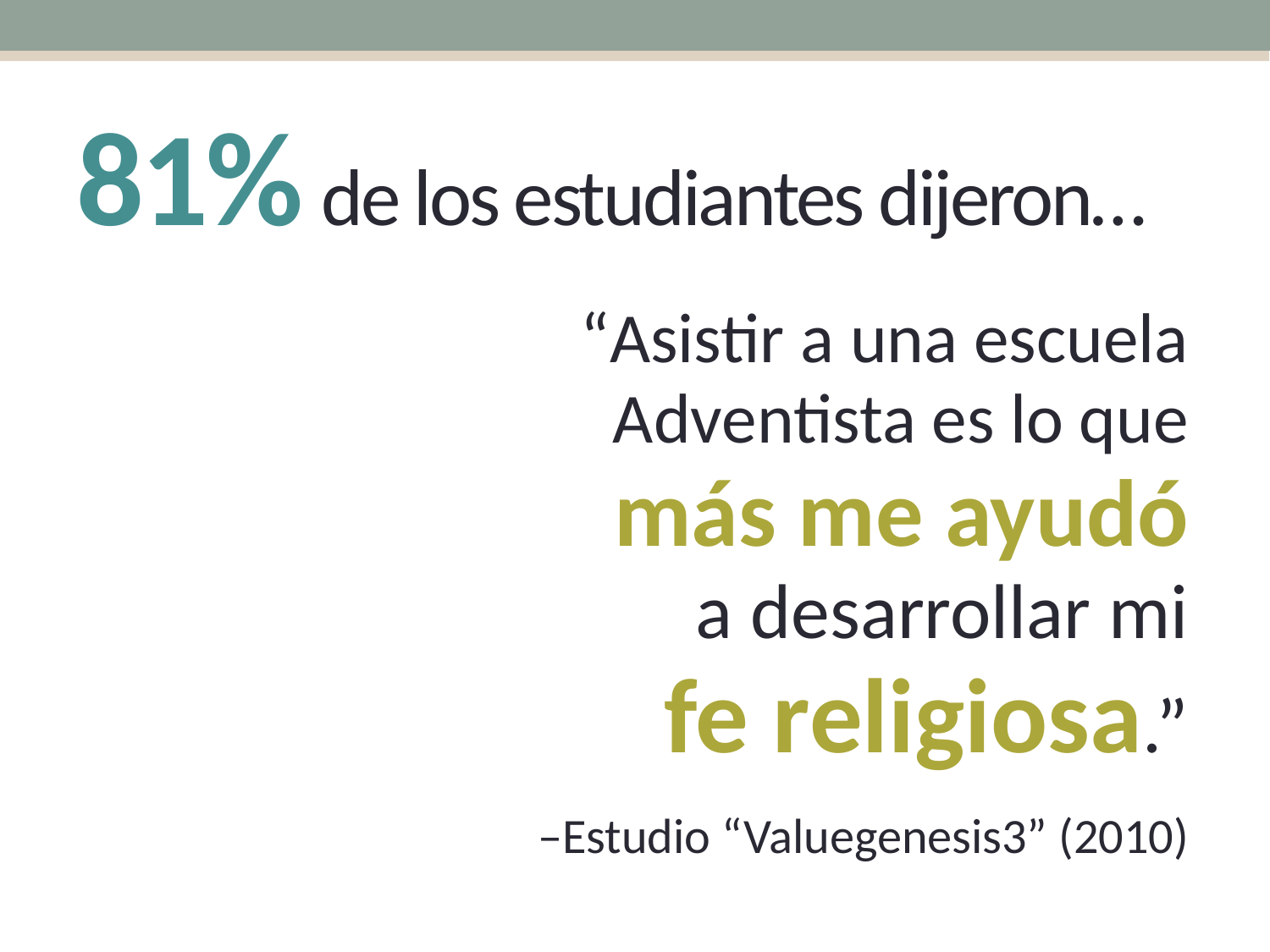

# 81% de los estudiantes dijeron…
“Asistir a una escuela Adventista es lo que más me ayudó
a desarrollar mi
fe religiosa.”
–Estudio “Valuegenesis3” (2010)